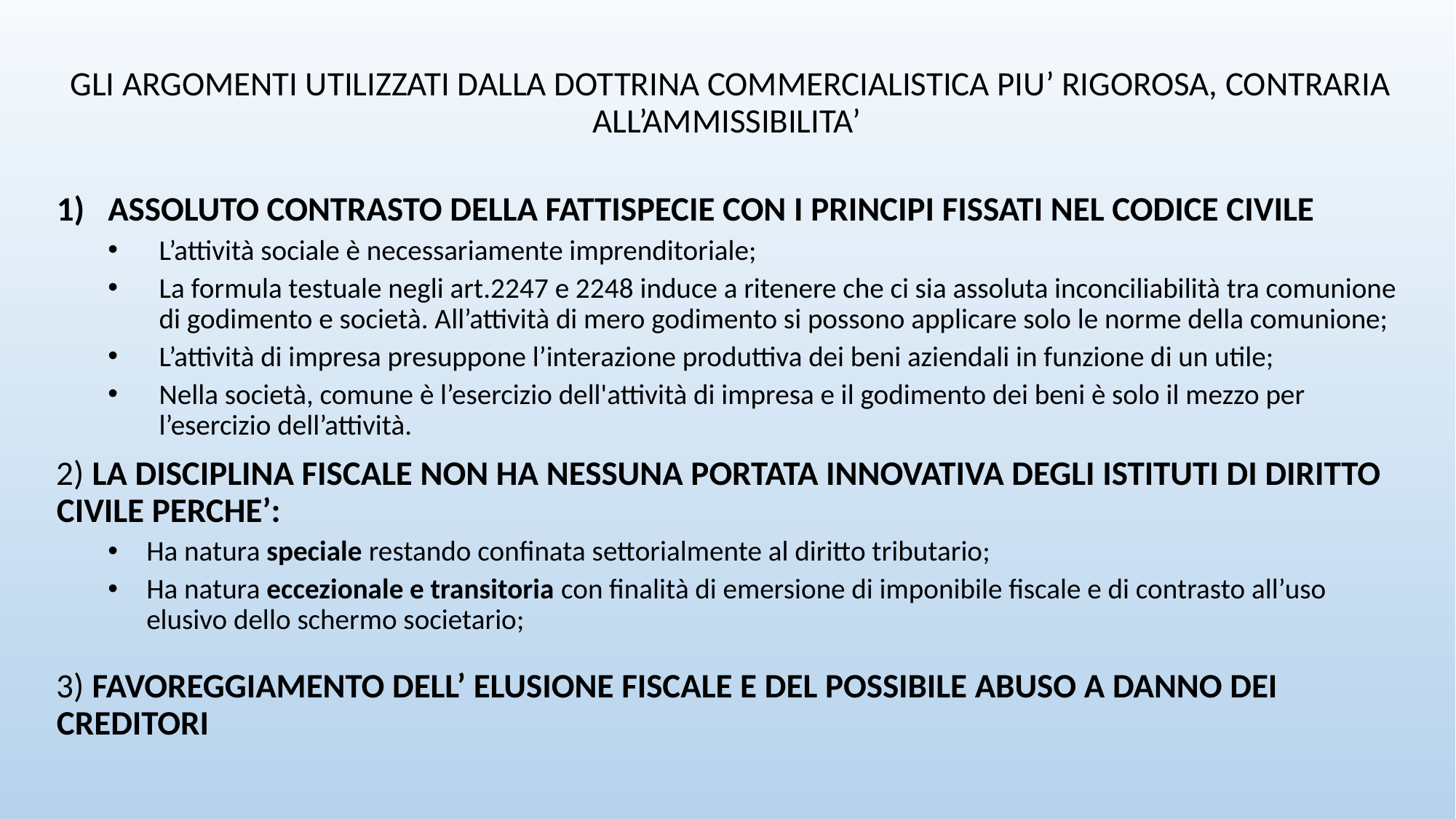

GLI ARGOMENTI UTILIZZATI DALLA DOTTRINA COMMERCIALISTICA PIU’ RIGOROSA, CONTRARIA ALL’AMMISSIBILITA’
ASSOLUTO CONTRASTO DELLA FATTISPECIE CON I PRINCIPI FISSATI NEL CODICE CIVILE
L’attività sociale è necessariamente imprenditoriale;
La formula testuale negli art.2247 e 2248 induce a ritenere che ci sia assoluta inconciliabilità tra comunione di godimento e società. All’attività di mero godimento si possono applicare solo le norme della comunione;
L’attività di impresa presuppone l’interazione produttiva dei beni aziendali in funzione di un utile;
Nella società, comune è l’esercizio dell'attività di impresa e il godimento dei beni è solo il mezzo per l’esercizio dell’attività.
2) LA DISCIPLINA FISCALE NON HA NESSUNA PORTATA INNOVATIVA DEGLI ISTITUTI DI DIRITTO CIVILE PERCHE’:
Ha natura speciale restando confinata settorialmente al diritto tributario;
Ha natura eccezionale e transitoria con finalità di emersione di imponibile fiscale e di contrasto all’uso elusivo dello schermo societario;
3) FAVOREGGIAMENTO DELL’ ELUSIONE FISCALE E DEL POSSIBILE ABUSO A DANNO DEI CREDITORI